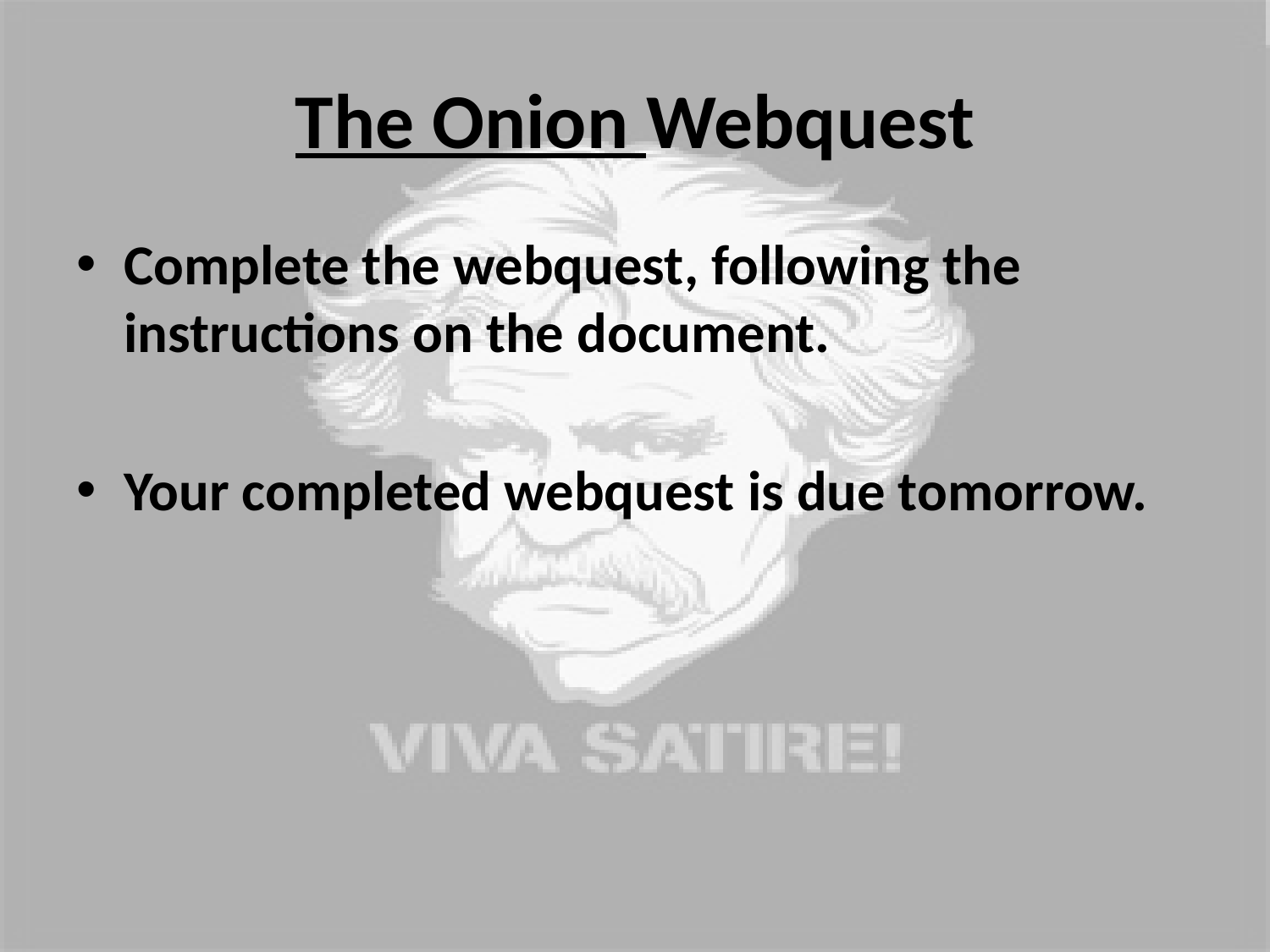

# The Onion Webquest
Complete the webquest, following the instructions on the document.

Your completed webquest is due tomorrow.